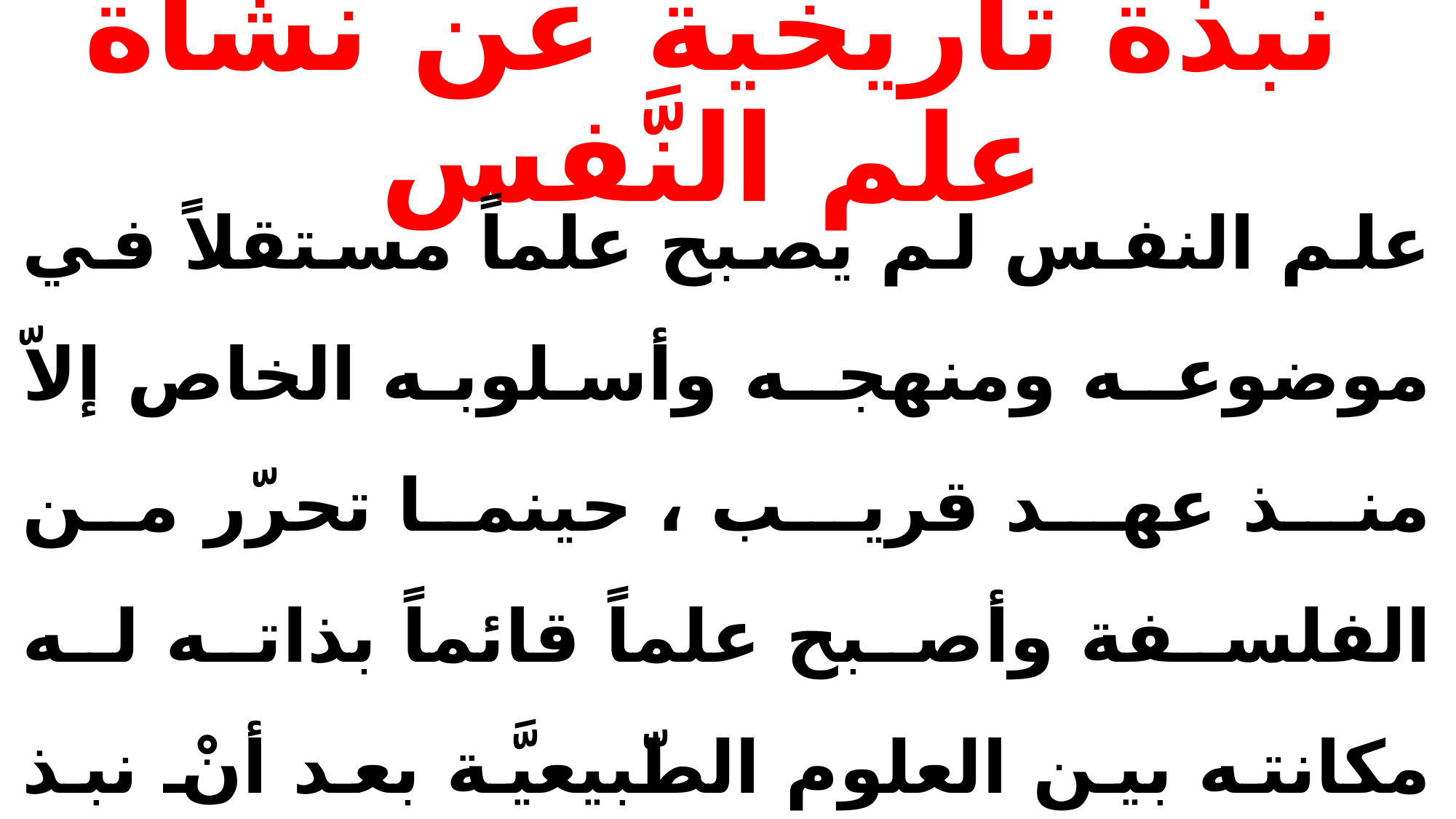

# نبذة تاريخية عن نشأة علم النَّفس
علم النفس لم يصبح علماً مستقلاً في موضوعـه ومنهجـه وأسلوبـه الخاص إلاّ منـذ عهـد قريـب ، حينما تحرّر من الفلسفة وأصبح علماً قائماً بذاته له مكانته بين العلوم الطّبيعيَّة بعد أنْ نبذ الاتجاه الفلسفي النَّظري ونزع إلى الاتجاه التَّجريبـي الذي تتميَّز به العلوم الطبيعيَّة برمتها .